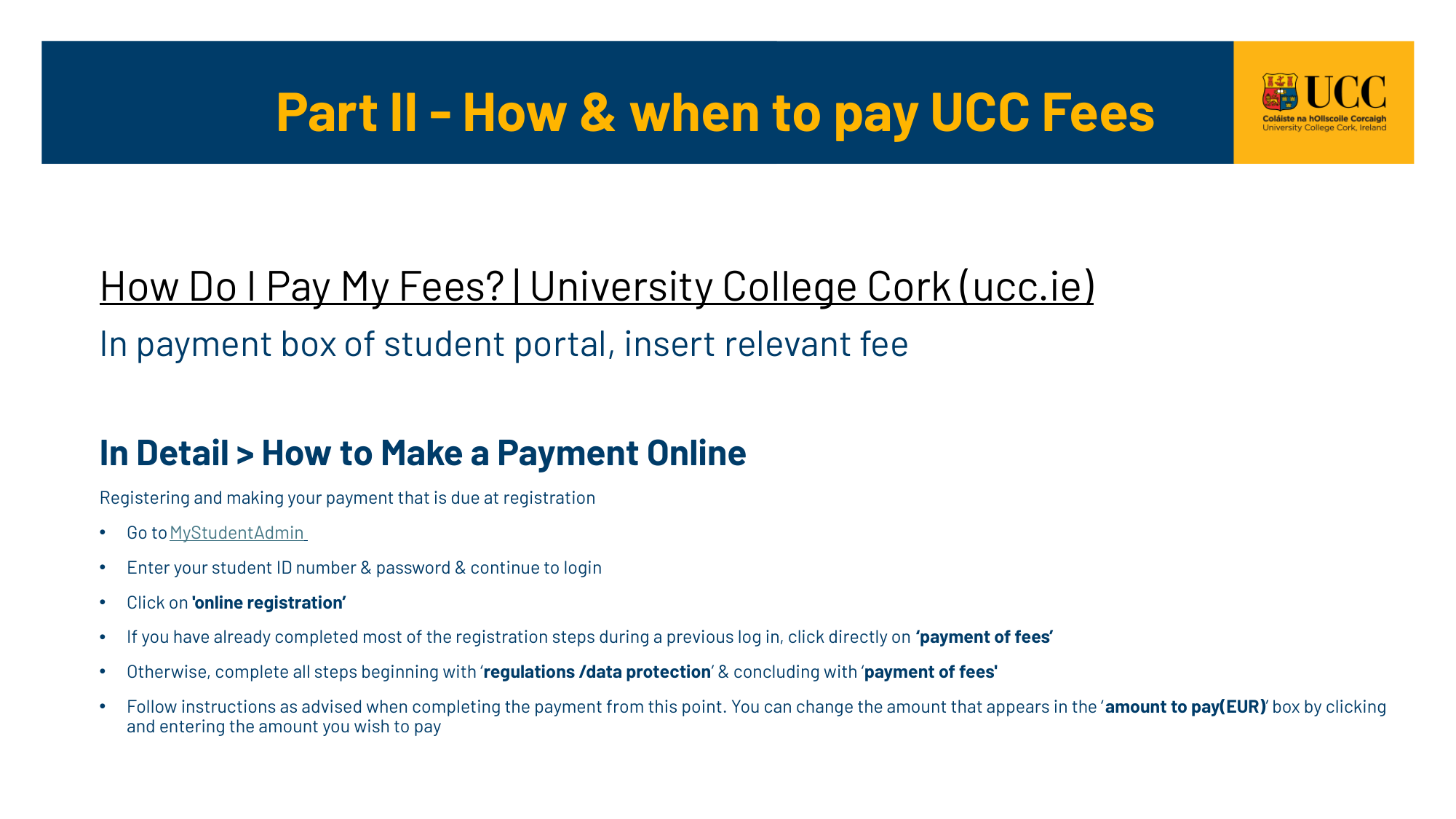

# Part II - How & when to pay UCC Fees

How Do I Pay My Fees? | University College Cork (ucc.ie)
In payment box of student portal, insert relevant fee

In Detail > How to Make a Payment Online
Registering and making your payment that is due at registration
Go to MyStudentAdmin
Enter your student ID number & password & continue to login
Click on 'online registration’
If you have already completed most of the registration steps during a previous log in, click directly on ‘payment of fees’
Otherwise, complete all steps beginning with ‘regulations /data protection’ & concluding with ‘payment of fees'
Follow instructions as advised when completing the payment from this point. You can change the amount that appears in the ‘amount to pay(EUR)’ box by clicking and entering the amount you wish to pay